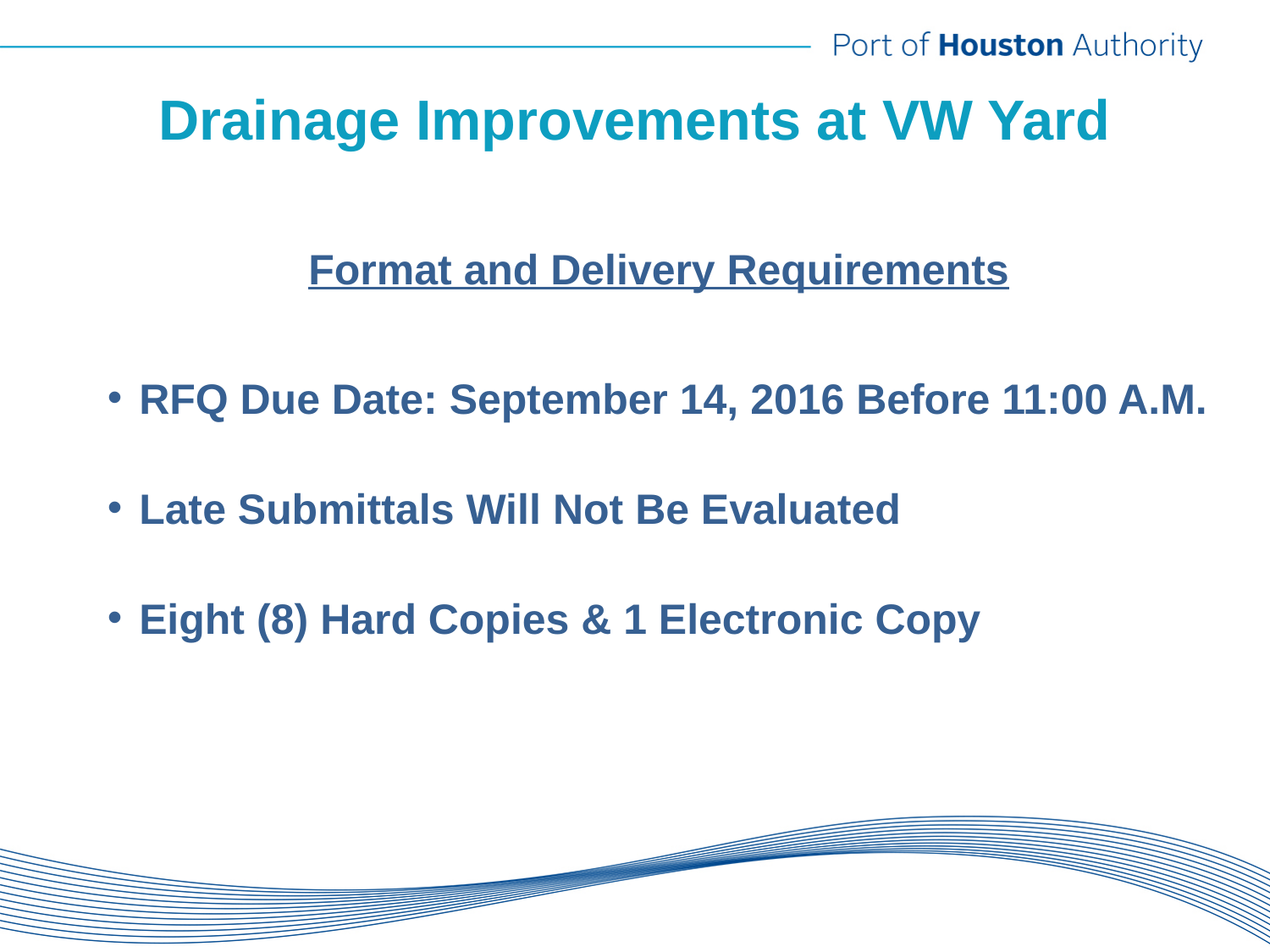

# Drainage Improvements at VW Yard
Format and Delivery Requirements

RFQ Due Date: September 14, 2016 Before 11:00 A.M.
Late Submittals Will Not Be Evaluated
Eight (8) Hard Copies & 1 Electronic Copy